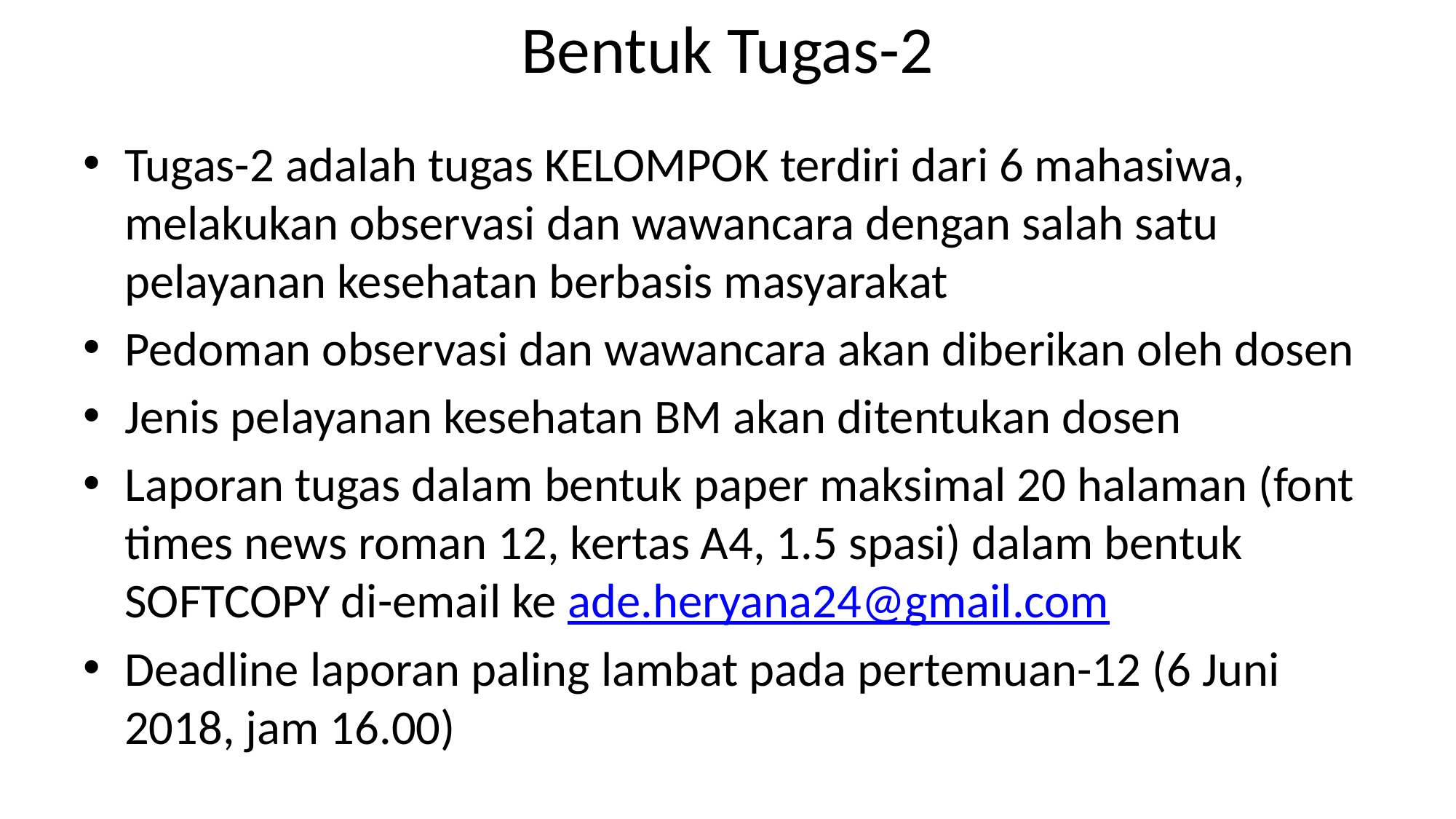

# Bentuk Tugas-2
Tugas-2 adalah tugas KELOMPOK terdiri dari 6 mahasiwa, melakukan observasi dan wawancara dengan salah satu pelayanan kesehatan berbasis masyarakat
Pedoman observasi dan wawancara akan diberikan oleh dosen
Jenis pelayanan kesehatan BM akan ditentukan dosen
Laporan tugas dalam bentuk paper maksimal 20 halaman (font times news roman 12, kertas A4, 1.5 spasi) dalam bentuk SOFTCOPY di-email ke ade.heryana24@gmail.com
Deadline laporan paling lambat pada pertemuan-12 (6 Juni 2018, jam 16.00)